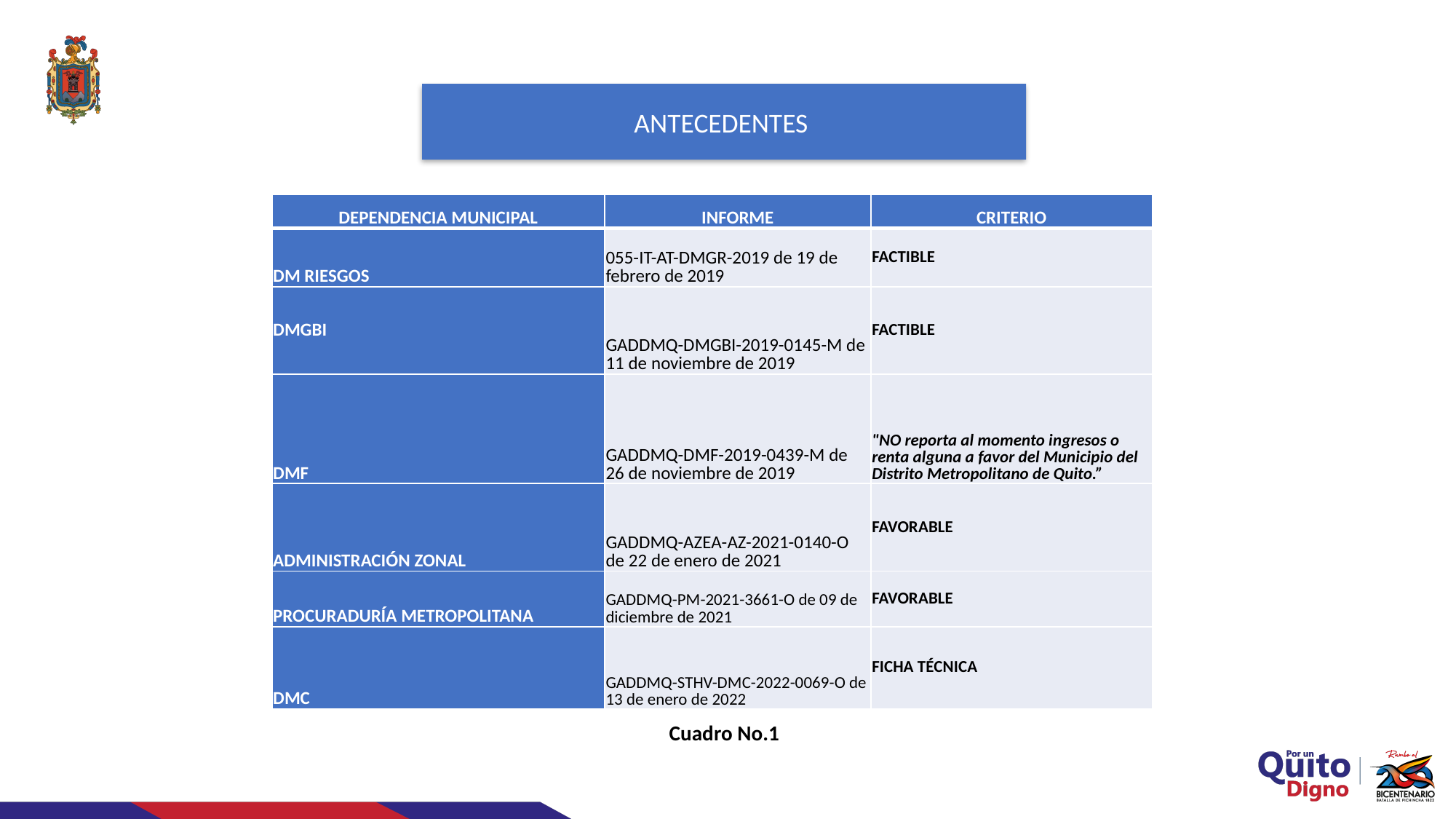

ANTECEDENTES
| DEPENDENCIA MUNICIPAL | INFORME | CRITERIO |
| --- | --- | --- |
| DM RIESGOS | 055-IT-AT-DMGR-2019 de 19 de febrero de 2019 | FACTIBLE |
| DMGBI | GADDMQ-DMGBI-2019-0145-M de 11 de noviembre de 2019 | FACTIBLE |
| DMF | GADDMQ-DMF-2019-0439-M de 26 de noviembre de 2019 | "NO reporta al momento ingresos o renta alguna a favor del Municipio del Distrito Metropolitano de Quito.” |
| ADMINISTRACIÓN ZONAL | GADDMQ-AZEA-AZ-2021-0140-O de 22 de enero de 2021 | FAVORABLE |
| PROCURADURÍA METROPOLITANA | GADDMQ-PM-2021-3661-O de 09 de diciembre de 2021 | FAVORABLE |
| DMC | GADDMQ-STHV-DMC-2022-0069-O de 13 de enero de 2022 | FICHA TÉCNICA |
Cuadro No.1